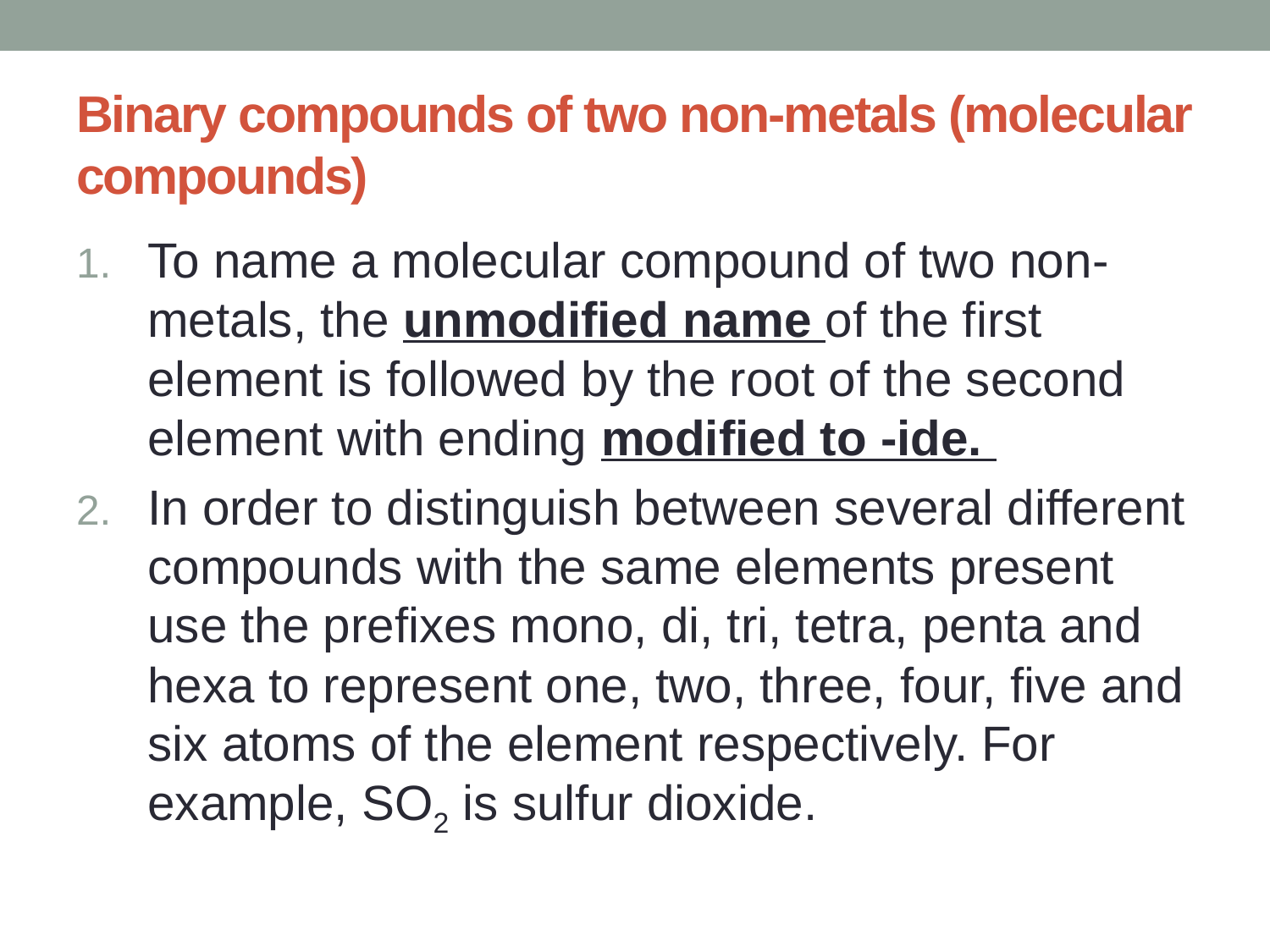

# Binary compounds of two non-metals (molecular compounds)
To name a molecular compound of two non-metals, the unmodified name of the first element is followed by the root of the second element with ending modified to -ide.
In order to distinguish between several different compounds with the same elements present use the prefixes mono, di, tri, tetra, penta and hexa to represent one, two, three, four, five and six atoms of the element respectively. For example, SO2 is sulfur dioxide.